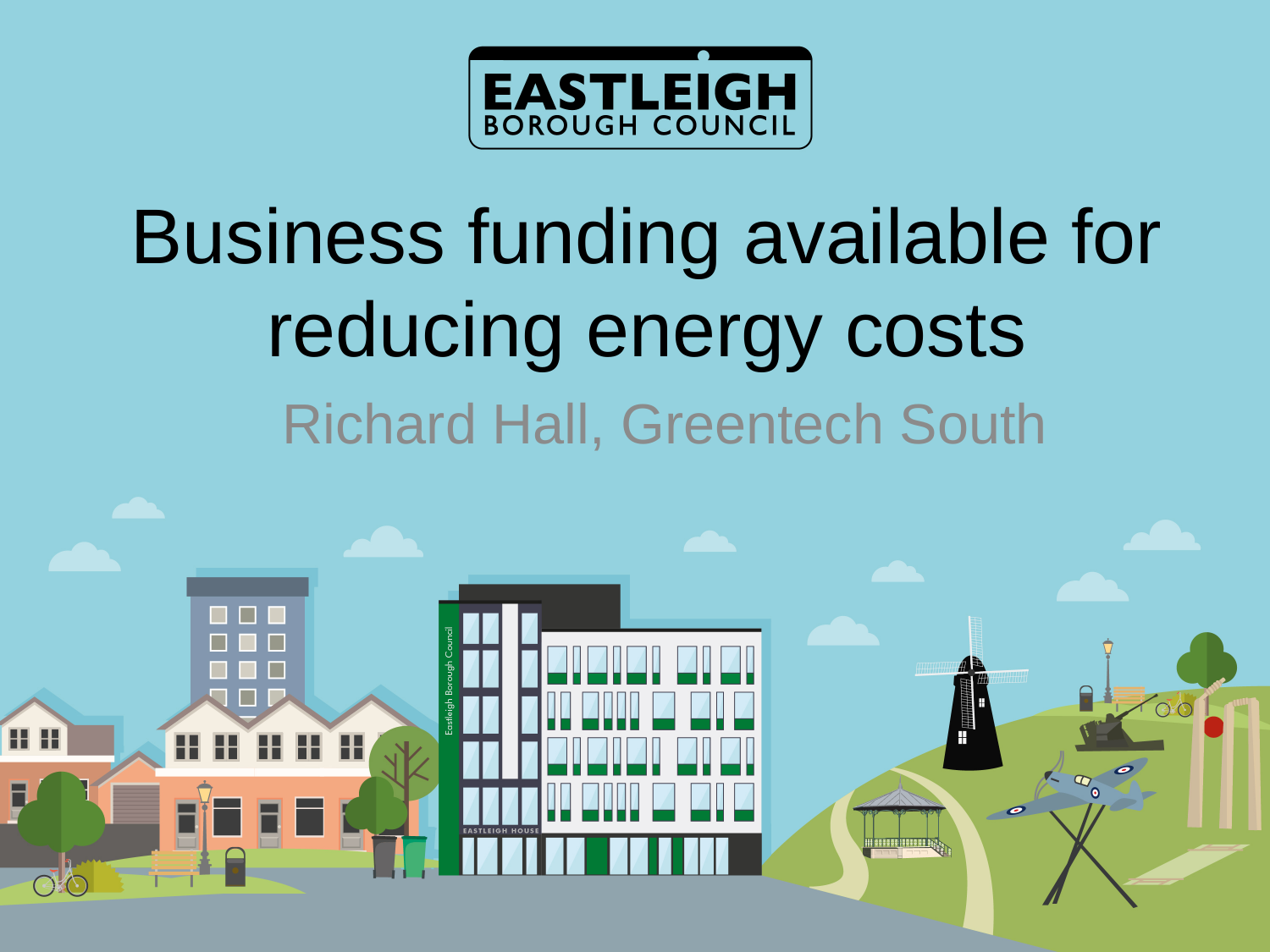

# Business funding available for reducing energy costs
Richard Hall, Greentech South